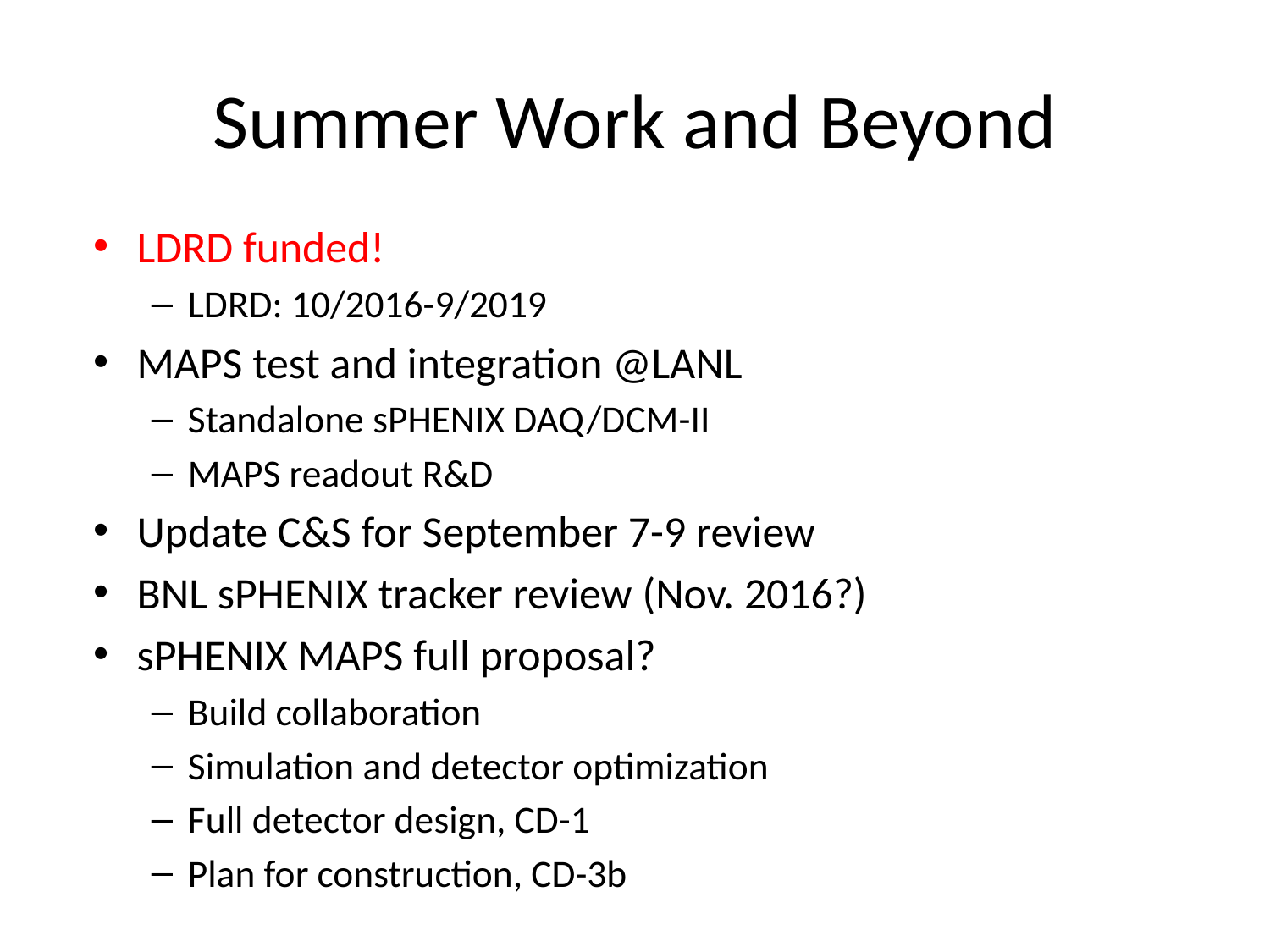

# Summer Work and Beyond
LDRD funded!
LDRD: 10/2016-9/2019
MAPS test and integration @LANL
Standalone sPHENIX DAQ/DCM-II
MAPS readout R&D
Update C&S for September 7-9 review
BNL sPHENIX tracker review (Nov. 2016?)
sPHENIX MAPS full proposal?
Build collaboration
Simulation and detector optimization
Full detector design, CD-1
Plan for construction, CD-3b